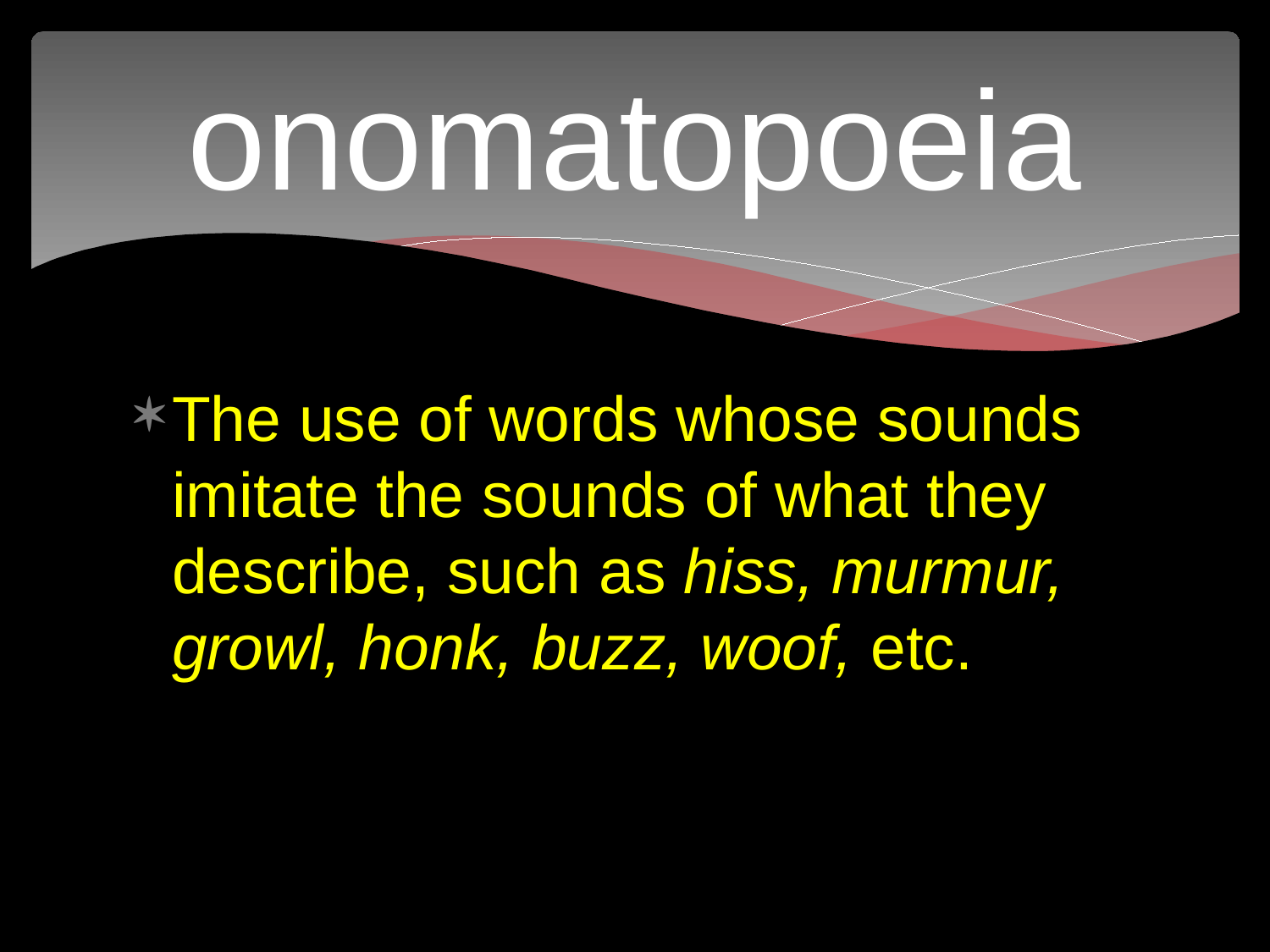

# onomatopoeia
The use of words whose sounds imitate the sounds of what they describe, such as hiss, murmur, growl, honk, buzz, woof, etc.